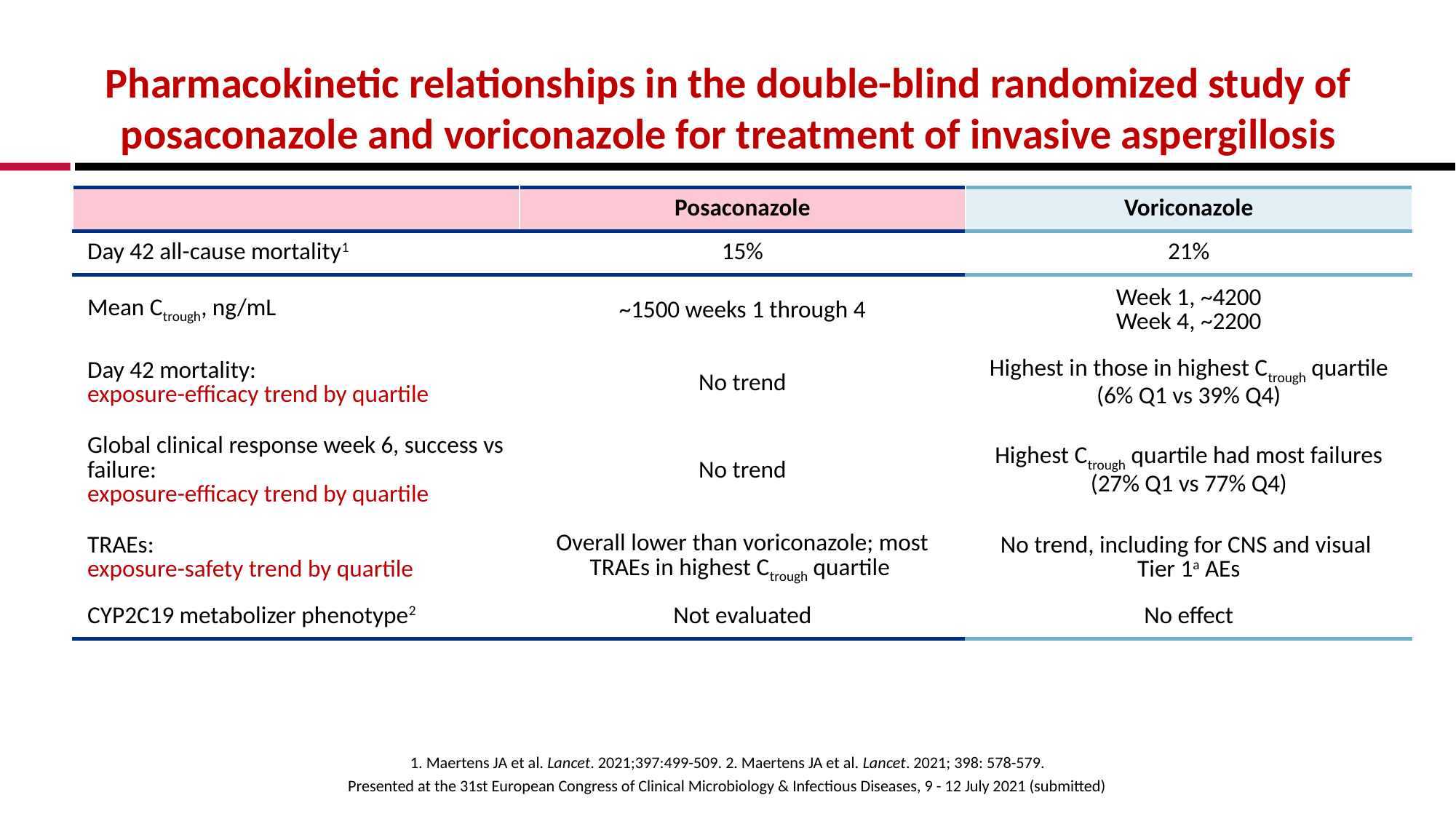

# Pharmacokinetic relationships in the double-blind randomized study of posaconazole and voriconazole for treatment of invasive aspergillosis
|  | Posaconazole | Voriconazole |
| --- | --- | --- |
| Day 42 all-cause mortality1 | 15% | 21% |
| Mean Ctrough, ng/mL | ~1500 weeks 1 through 4 | Week 1, ~4200 Week 4, ~2200 |
| Day 42 mortality: exposure-efficacy trend by quartile | No trend | Highest in those in highest Ctrough quartile (6% Q1 vs 39% Q4) |
| Global clinical response week 6, success vs failure: exposure-efficacy trend by quartile | No trend | Highest Ctrough quartile had most failures (27% Q1 vs 77% Q4) |
| TRAEs: exposure-safety trend by quartile | Overall lower than voriconazole; most TRAEs in highest Ctrough quartile | No trend, including for CNS and visual Tier 1a AEs |
| CYP2C19 metabolizer phenotype2 | Not evaluated | No effect |
1. Maertens JA et al. Lancet. 2021;397:499-509. 2. Maertens JA et al. Lancet. 2021; 398: 578-579.
Presented at the 31st European Congress of Clinical Microbiology & Infectious Diseases, 9 - 12 July 2021 (submitted)